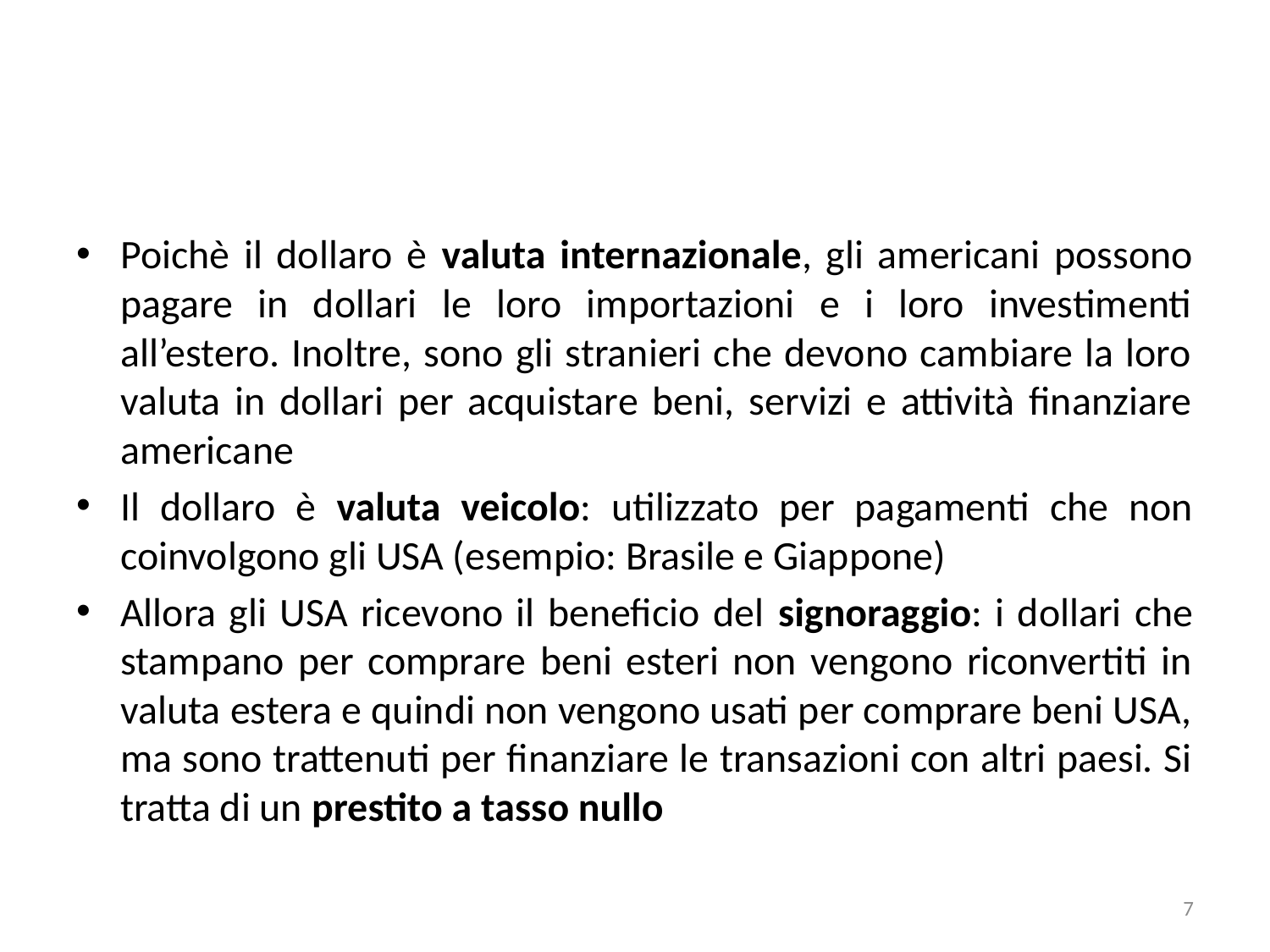

#
Poichè il dollaro è valuta internazionale, gli americani possono pagare in dollari le loro importazioni e i loro investimenti all’estero. Inoltre, sono gli stranieri che devono cambiare la loro valuta in dollari per acquistare beni, servizi e attività finanziare americane
Il dollaro è valuta veicolo: utilizzato per pagamenti che non coinvolgono gli USA (esempio: Brasile e Giappone)
Allora gli USA ricevono il beneficio del signoraggio: i dollari che stampano per comprare beni esteri non vengono riconvertiti in valuta estera e quindi non vengono usati per comprare beni USA, ma sono trattenuti per finanziare le transazioni con altri paesi. Si tratta di un prestito a tasso nullo
7